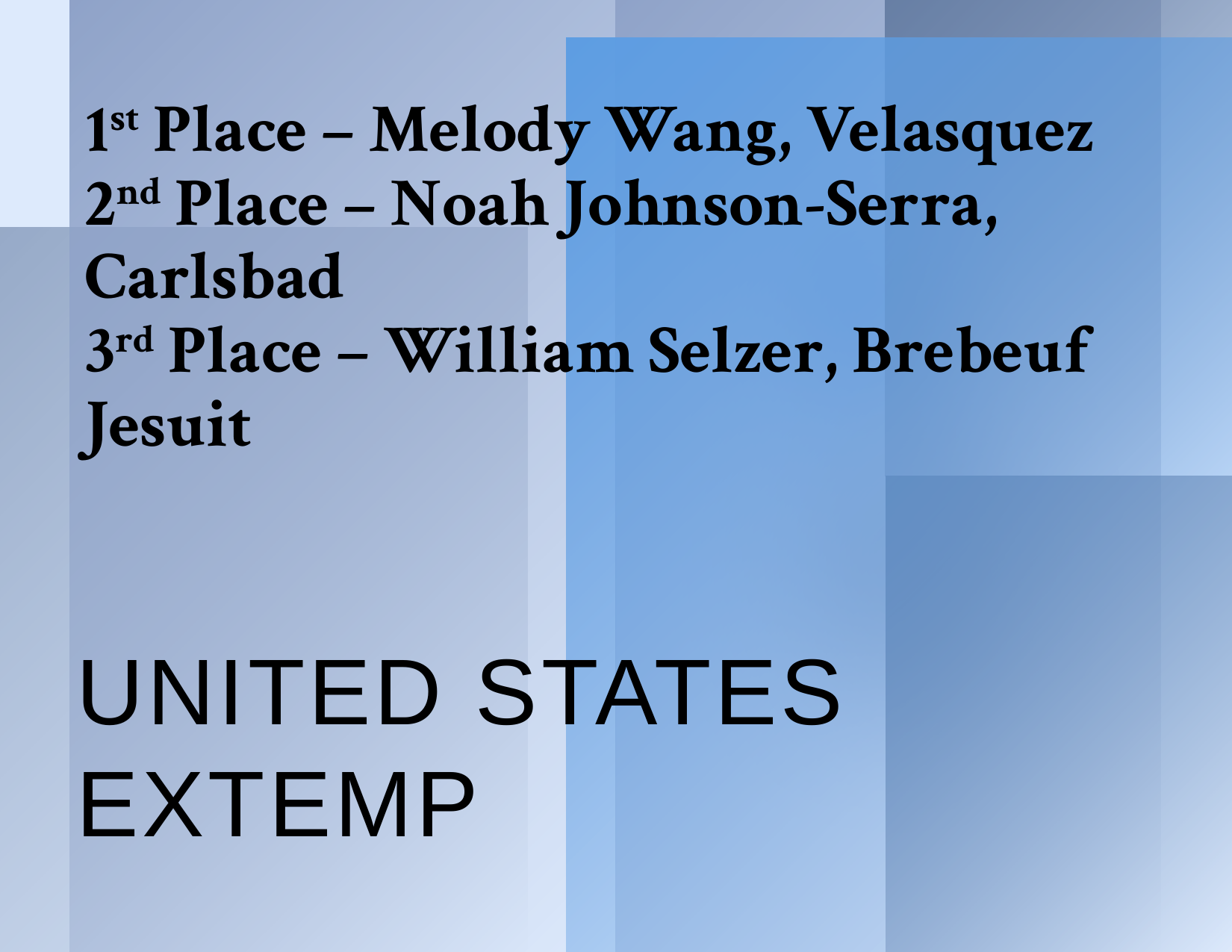

# 1st Place – Melody Wang, Velasquez 2nd Place – Noah Johnson-Serra, Carlsbad 3rd Place – William Selzer, Brebeuf Jesuit
United States Extemp